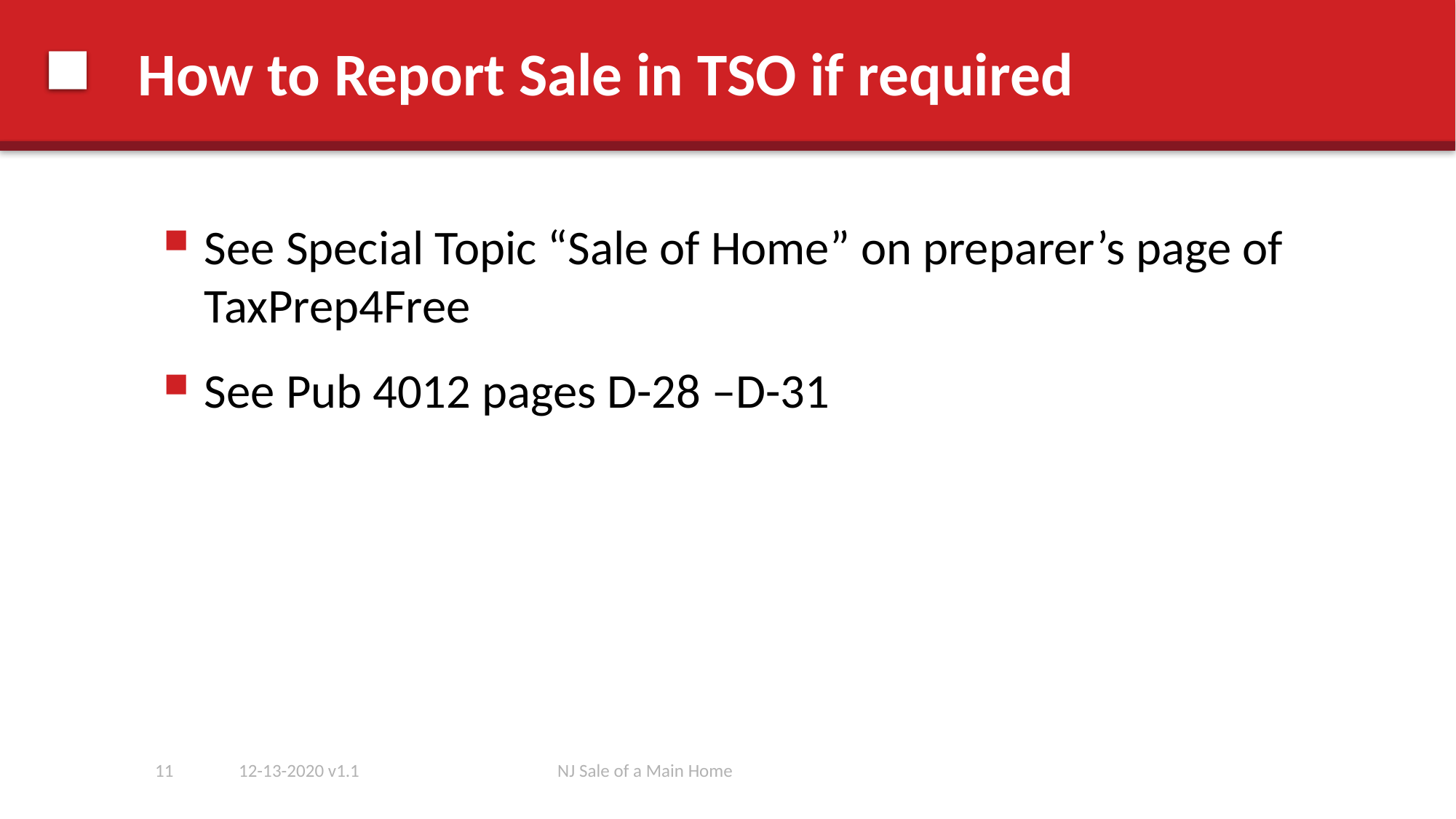

# How to Report Sale in TSO if required
See Special Topic “Sale of Home” on preparer’s page of TaxPrep4Free
See Pub 4012 pages D-28 –D-31
11
12-13-2020 v1.1
NJ Sale of a Main Home